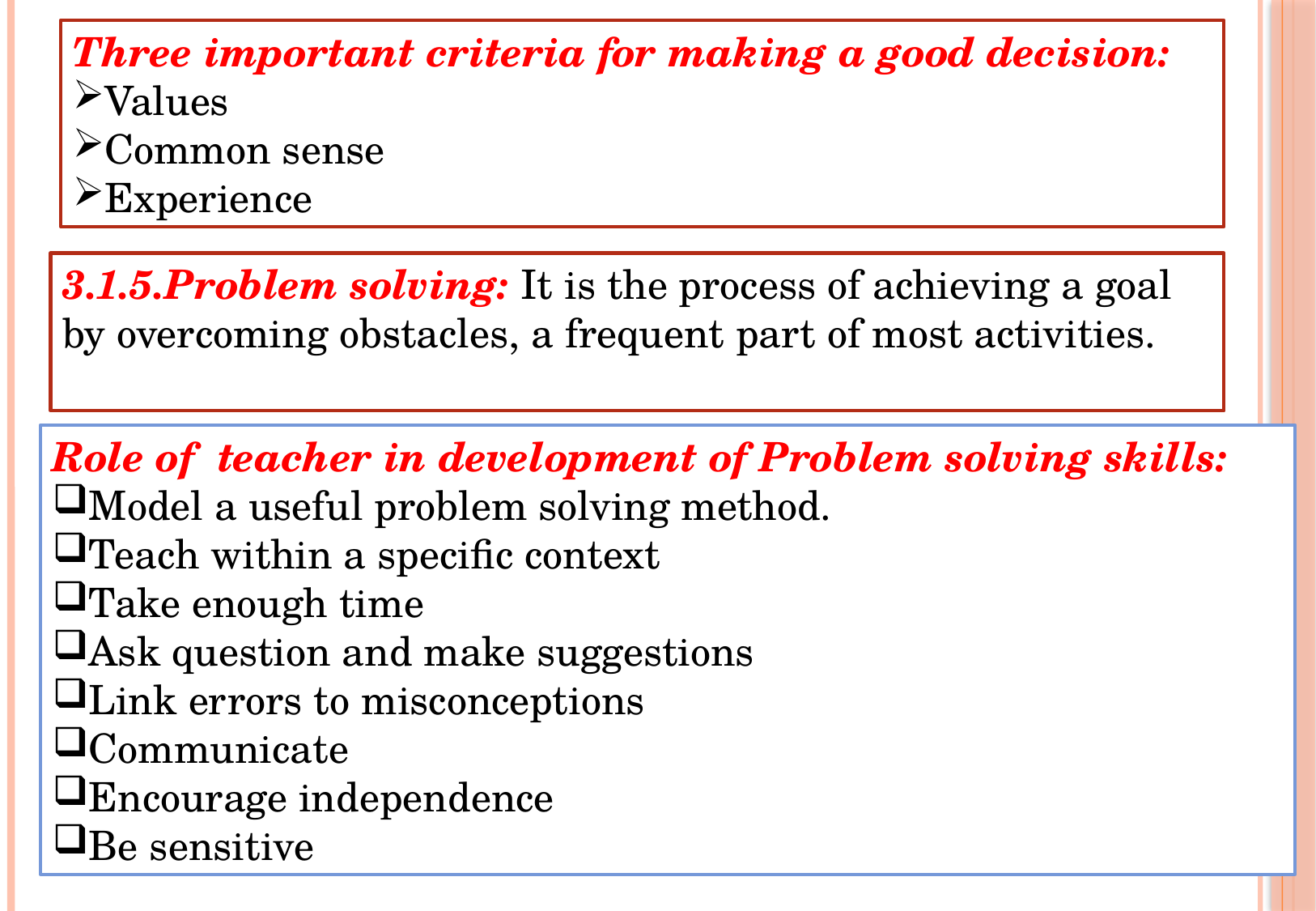

Three important criteria for making a good decision:
Values
Common sense
Experience
3.1.5.Problem solving: It is the process of achieving a goal by overcoming obstacles, a frequent part of most activities.

Role of  teacher in development of Problem solving skills:
Model a useful problem solving method.
Teach within a specific context
Take enough time
Ask question and make suggestions
Link errors to misconceptions
Communicate
Encourage independence
Be sensitive